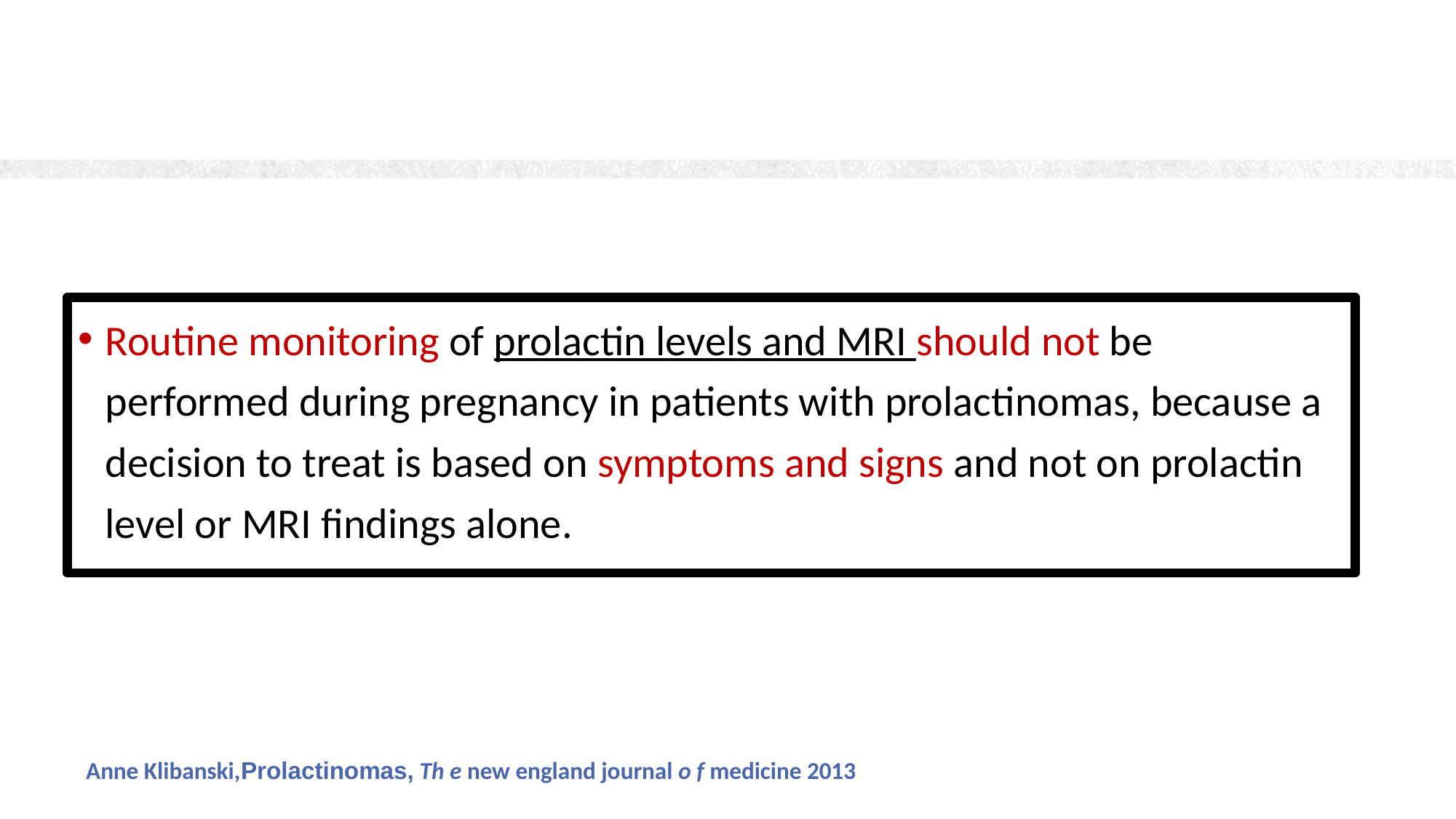

#
Routine monitoring of prolactin levels and MRI should not be performed during pregnancy in patients with prolactinomas, because a decision to treat is based on symptoms and signs and not on prolactin level or MRI findings alone.
 Anne Klibanski,Prolactinomas, Th e new england journal o f medicine 2013

68